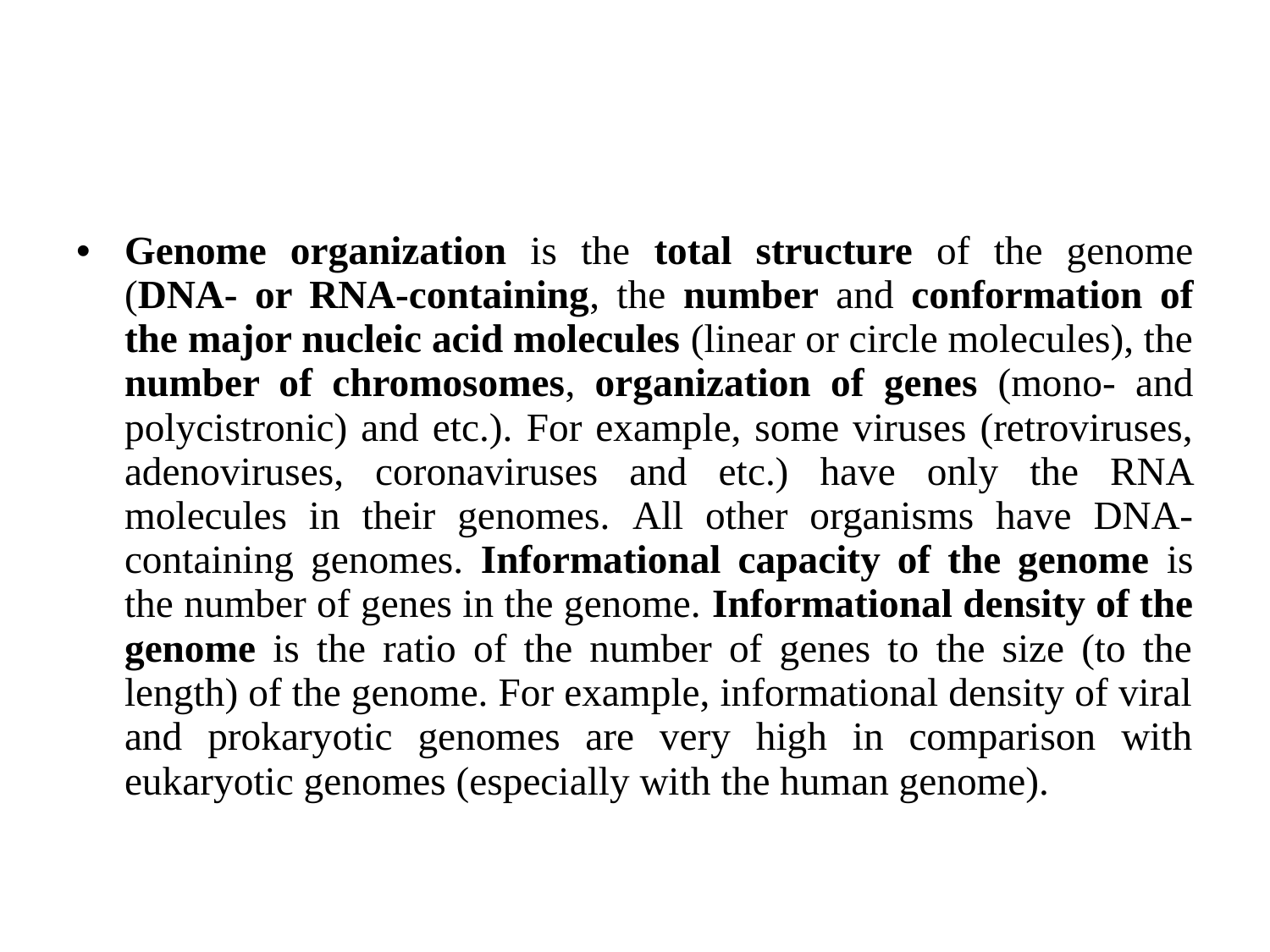

Genome organization is the total structure of the genome (DNA- or RNA-containing, the number and conformation of the major nucleic acid molecules (linear or circle molecules), the number of chromosomes, organization of genes (mono- and polycistronic) and etc.). For example, some viruses (retroviruses, adenoviruses, coronaviruses and etc.) have only the RNA molecules in their genomes. All other organisms have DNA-containing genomes. Informational capacity of the genome is the number of genes in the genome. Informational density of the genome is the ratio of the number of genes to the size (to the length) of the genome. For example, informational density of viral and prokaryotic genomes are very high in comparison with eukaryotic genomes (especially with the human genome).